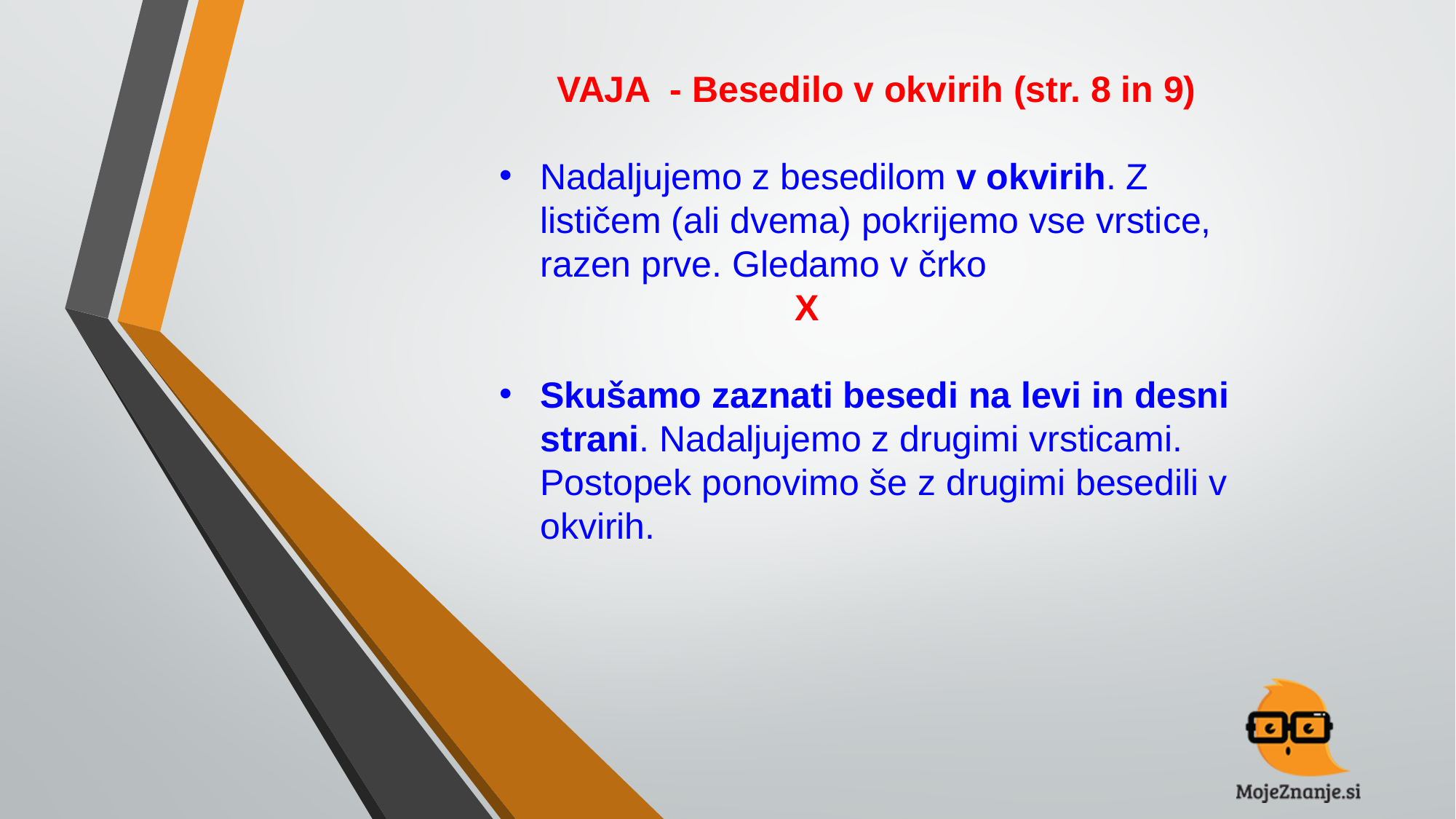

VAJA  - Besedilo v okvirih (str. 8 in 9)

Nadaljujemo z besedilom v okvirih. Z lističem (ali dvema) pokrijemo vse vrstice, razen prve. Gledamo v črko
                             X

Skušamo zaznati besedi na levi in desni strani. Nadaljujemo z drugimi vrsticami. Postopek ponovimo še z drugimi besedili v okvirih.